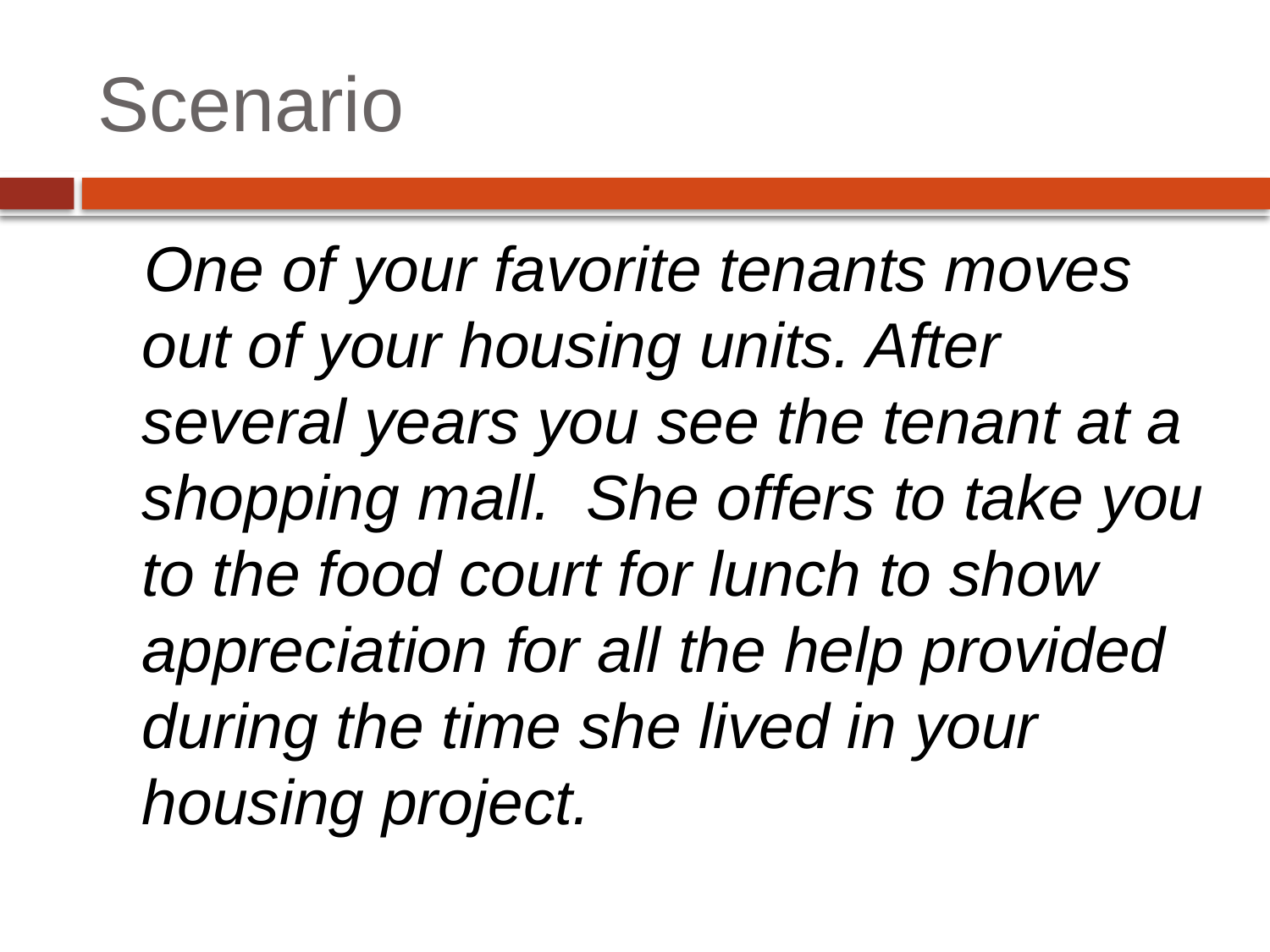

# Scenario
   One of your favorite tenants moves out of your housing units. After several years you see the tenant at a shopping mall.  She offers to take you to the food court for lunch to show appreciation for all the help provided during the time she lived in your housing project.